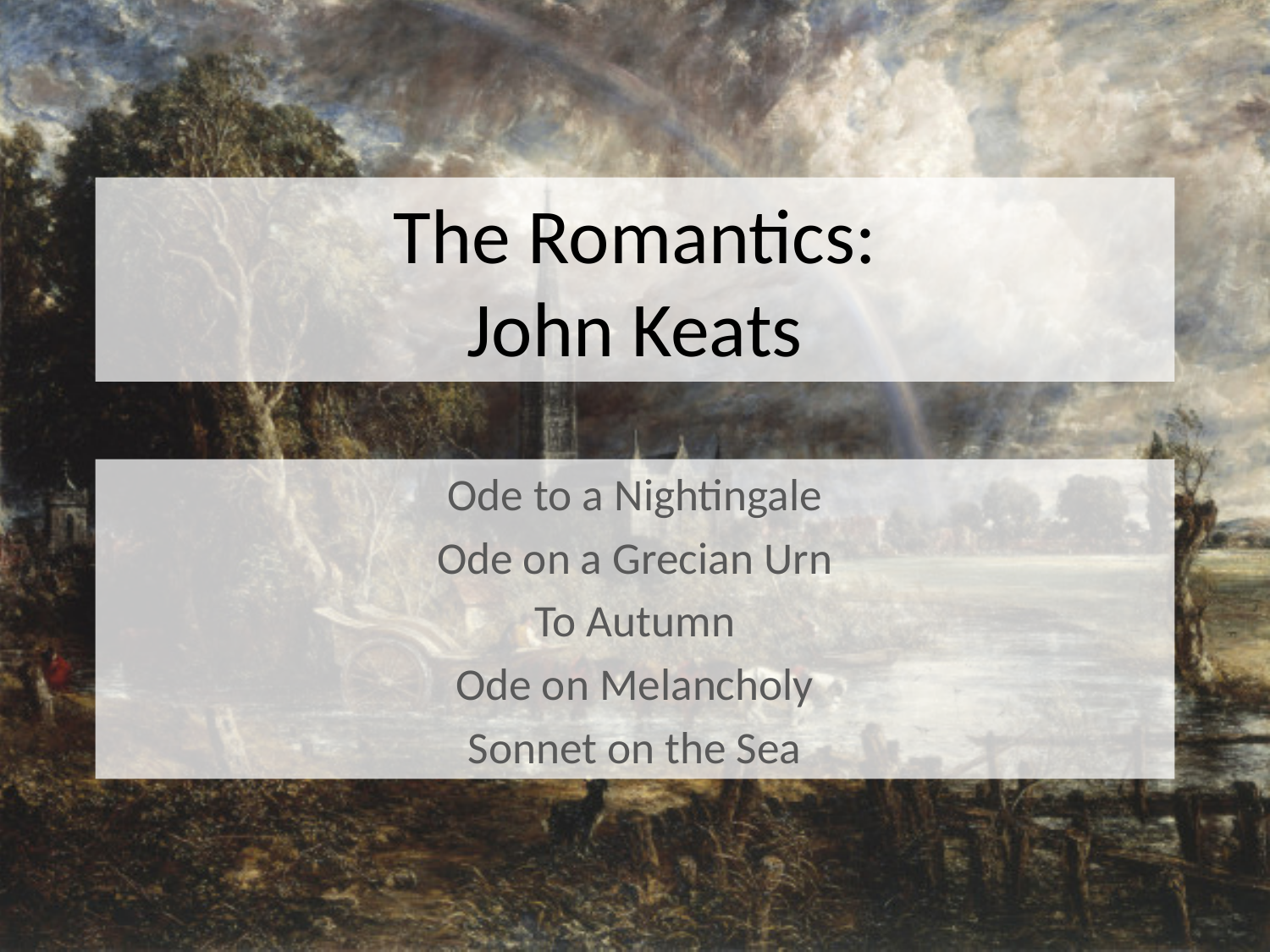

# The Romantics: John Keats
Ode to a Nightingale
Ode on a Grecian Urn
To Autumn
Ode on Melancholy
Sonnet on the Sea